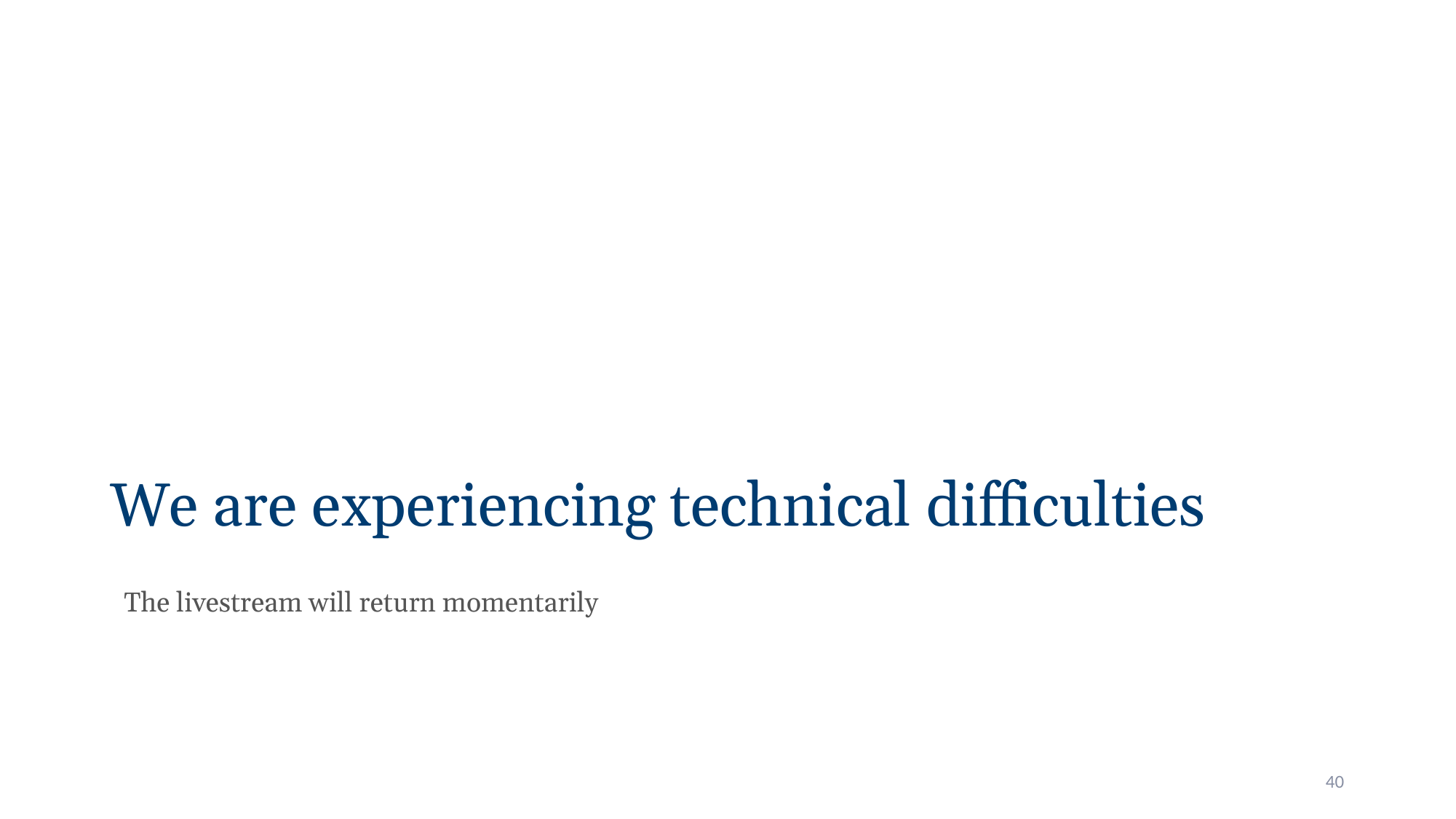

# We are experiencing technical difficulties
The livestream will return momentarily
40